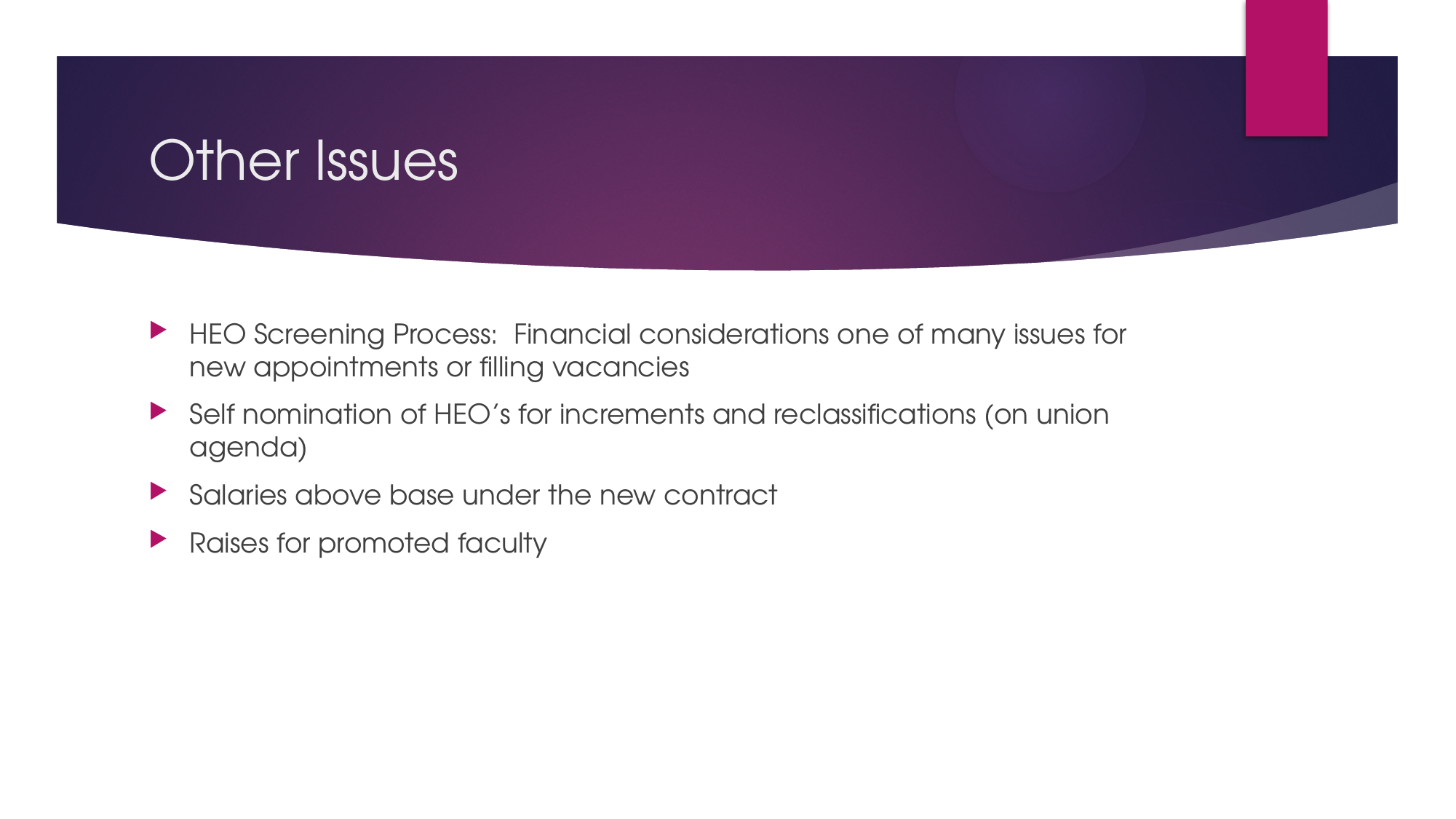

# Other Issues
HEO Screening Process:  Financial considerations one of many issues for new appointments or filling vacancies
Self nomination of HEO’s for increments and reclassifications (on union agenda)
Salaries above base under the new contract
Raises for promoted faculty